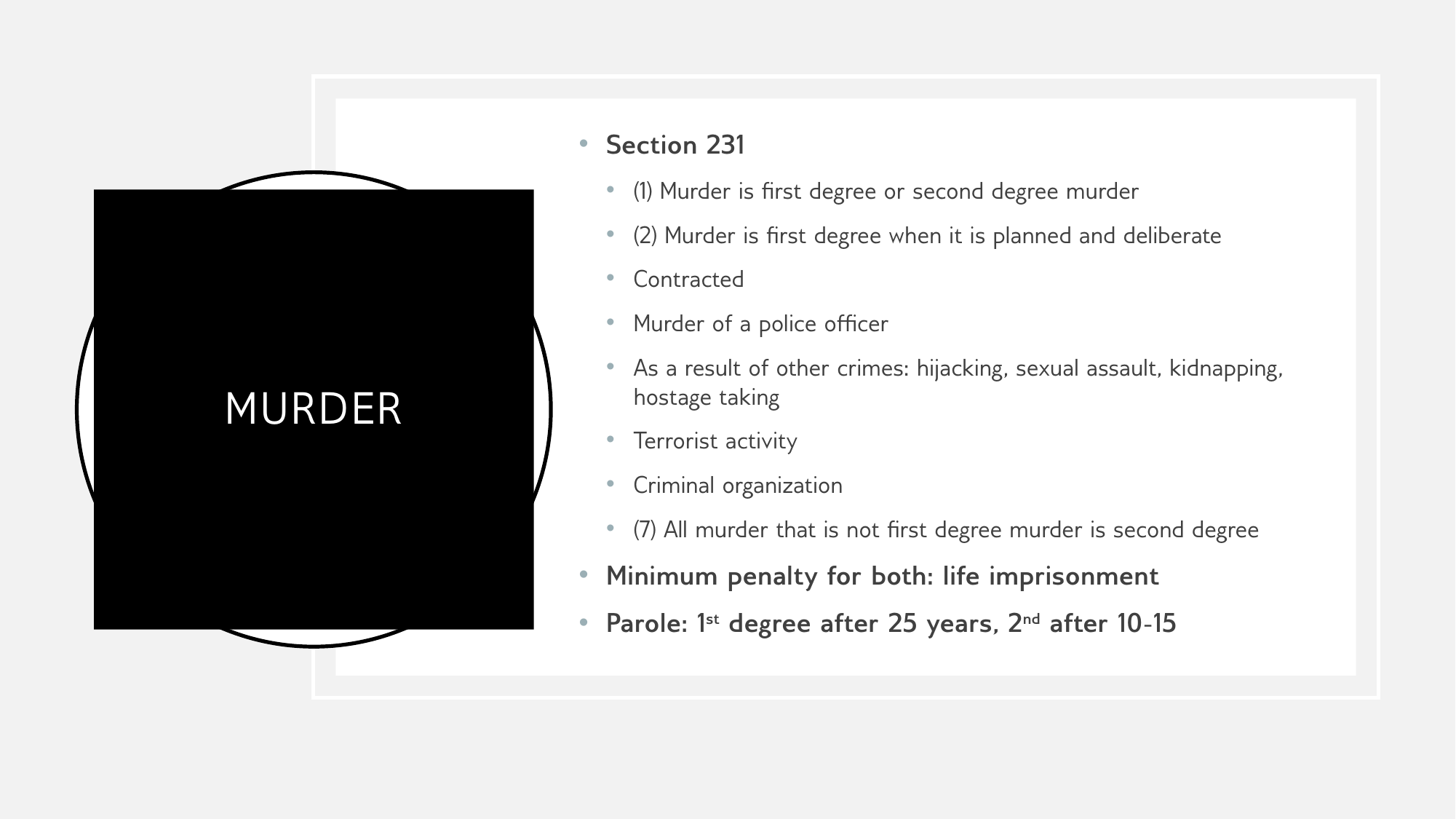

Section 231
(1) Murder is first degree or second degree murder
(2) Murder is first degree when it is planned and deliberate
Contracted
Murder of a police officer
As a result of other crimes: hijacking, sexual assault, kidnapping, hostage taking
Terrorist activity
Criminal organization
(7) All murder that is not first degree murder is second degree
Minimum penalty for both: life imprisonment
Parole: 1st degree after 25 years, 2nd after 10-15

# Murder